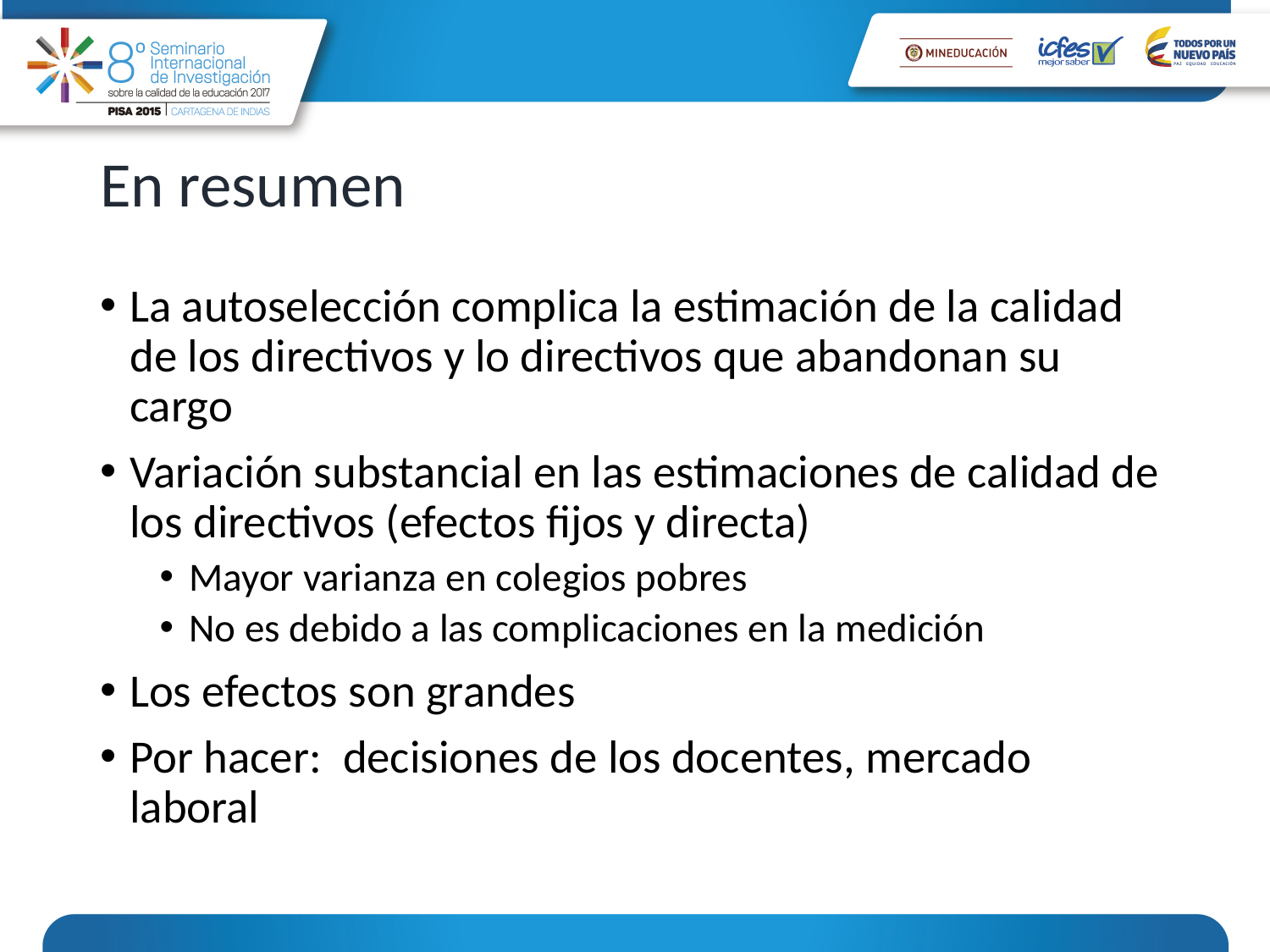

# En resumen
La autoselección complica la estimación de la calidad de los directivos y lo directivos que abandonan su cargo
Variación substancial en las estimaciones de calidad de los directivos (efectos fijos y directa)
Mayor varianza en colegios pobres
No es debido a las complicaciones en la medición
Los efectos son grandes
Por hacer:  decisiones de los docentes, mercado laboral